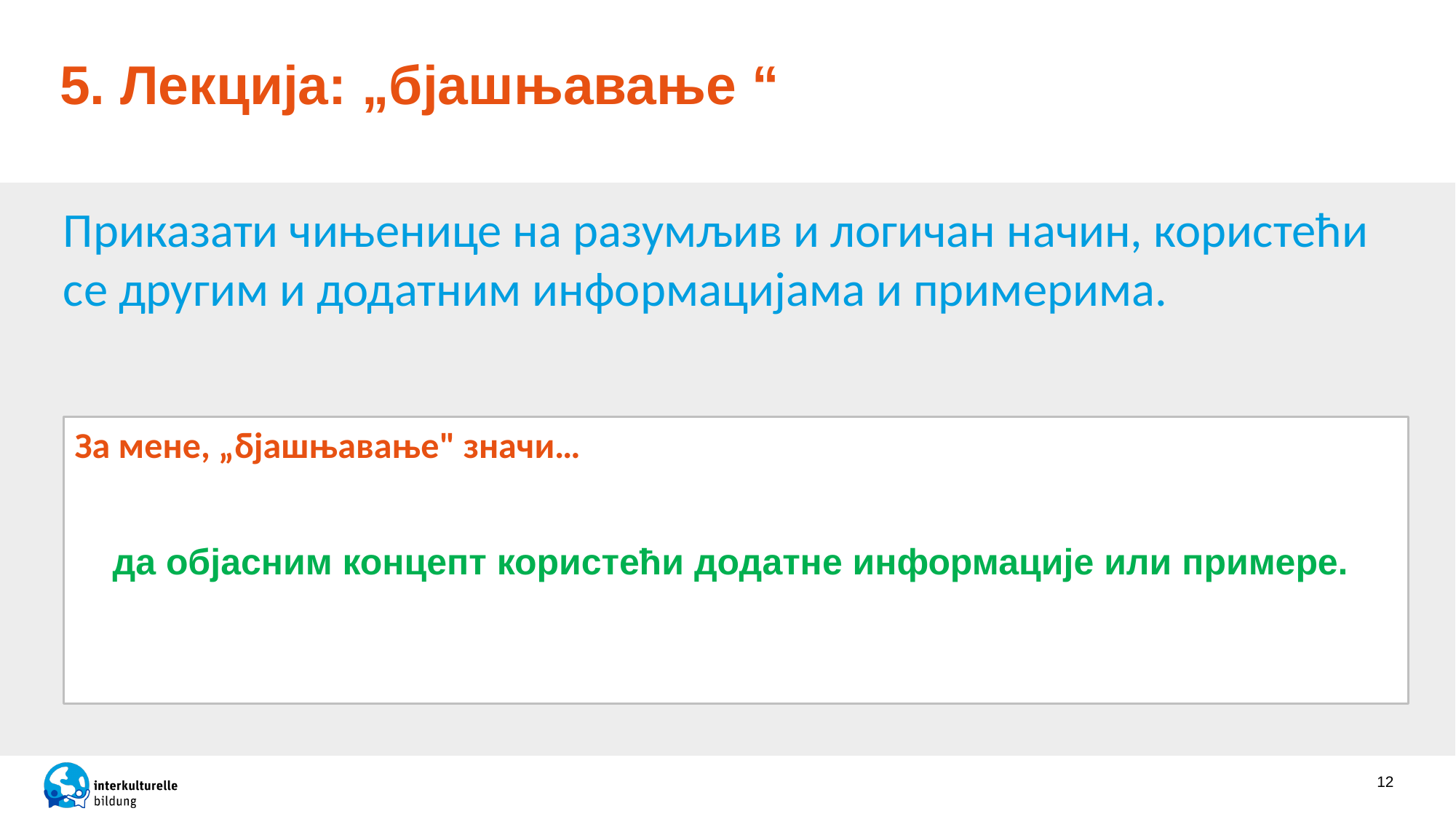

5. Лекција: „бјашњавање “
Приказати чињенице на разумљив и логичан начин, користећи се другим и додатним информацијама и примерима.
За мене, „бјашњавање" значи…

да објасним концепт користећи додатне информације или примере.
12